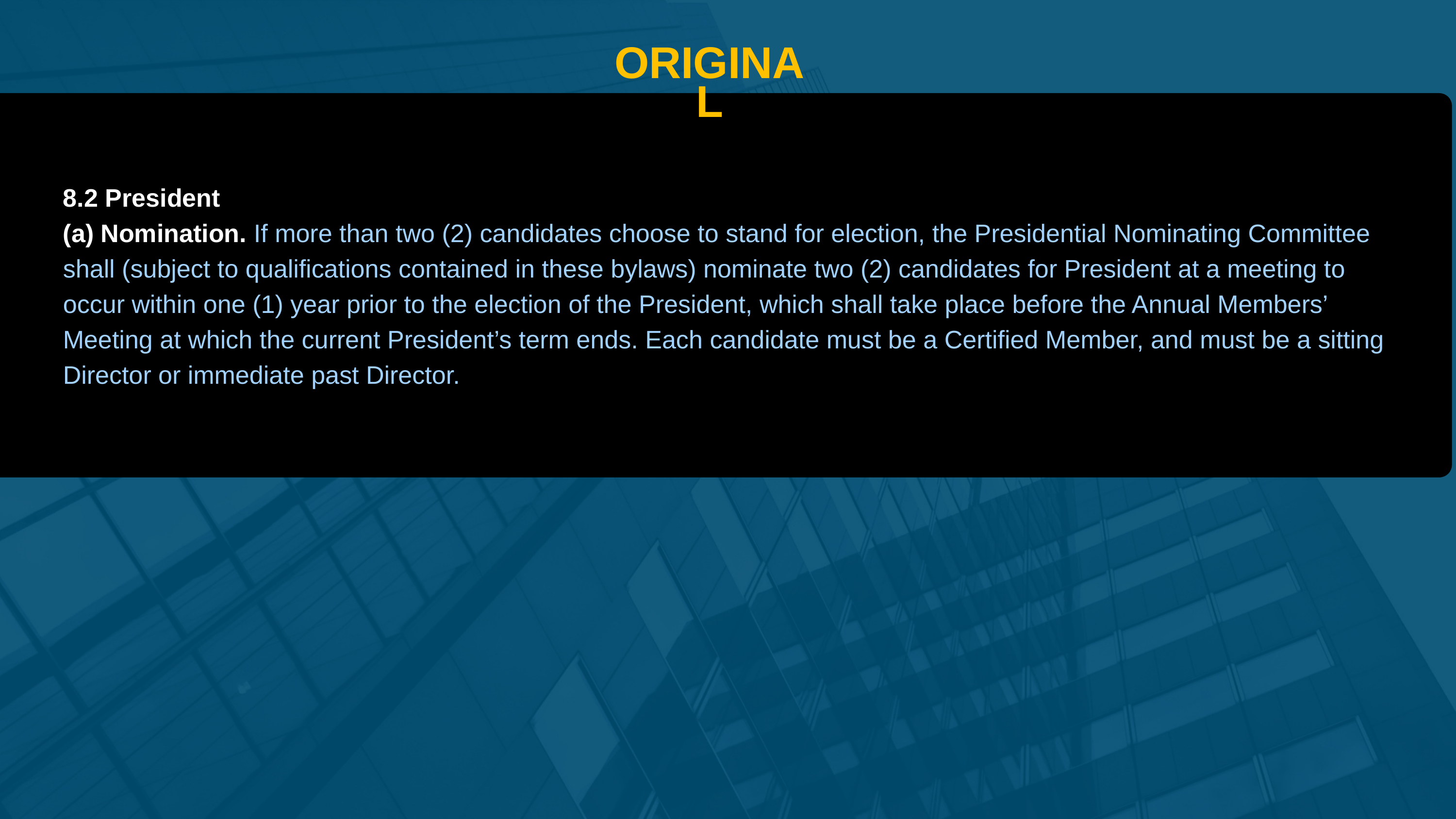

ORIGINAL

8.2 President
(a) Nomination. If more than two (2) candidates choose to stand for election, the Presidential Nominating Committee shall (subject to qualifications contained in these bylaws) nominate two (2) candidates for President at a meeting to occur within one (1) year prior to the election of the President, which shall take place before the Annual Members’ Meeting at which the current President’s term ends. Each candidate must be a Certified Member, and must be a sitting Director or immediate past Director.